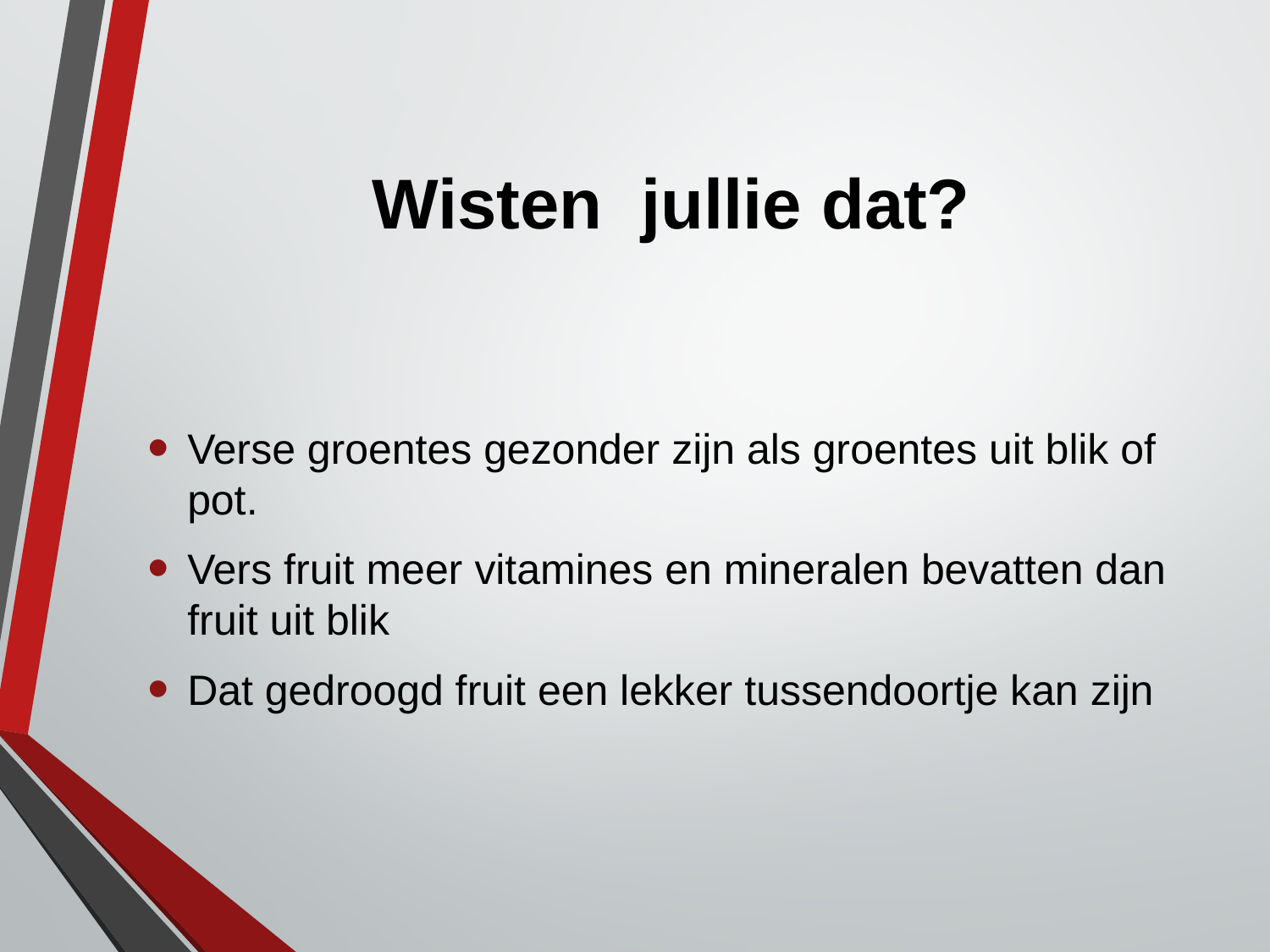

# Wisten  jullie dat?
Verse groentes gezonder zijn als groentes uit blik of pot.
Vers fruit meer vitamines en mineralen bevatten dan fruit uit blik
Dat gedroogd fruit een lekker tussendoortje kan zijn